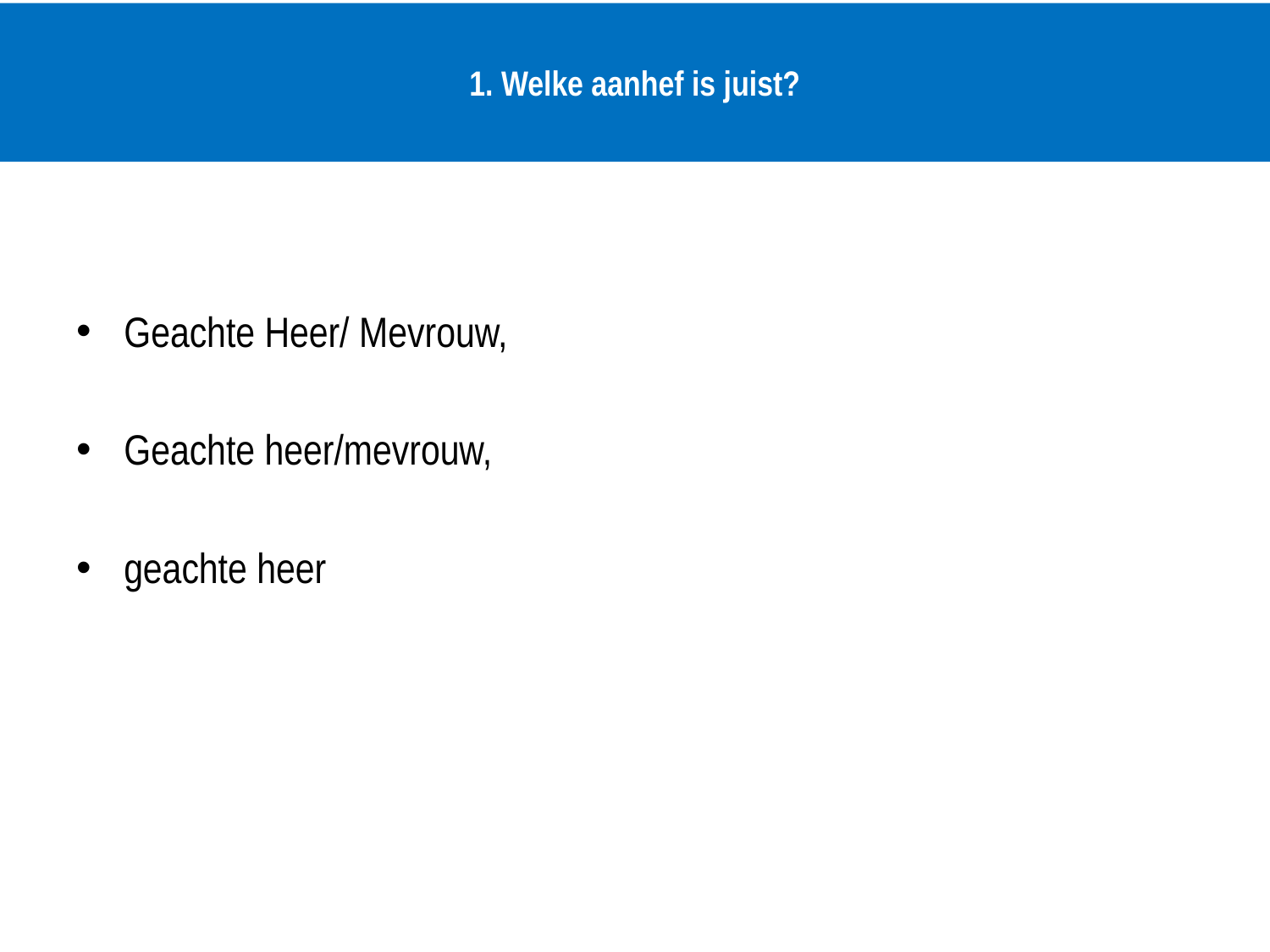

# 1. Welke aanhef is juist?

Geachte Heer/ Mevrouw,

Geachte heer/mevrouw,

geachte heer